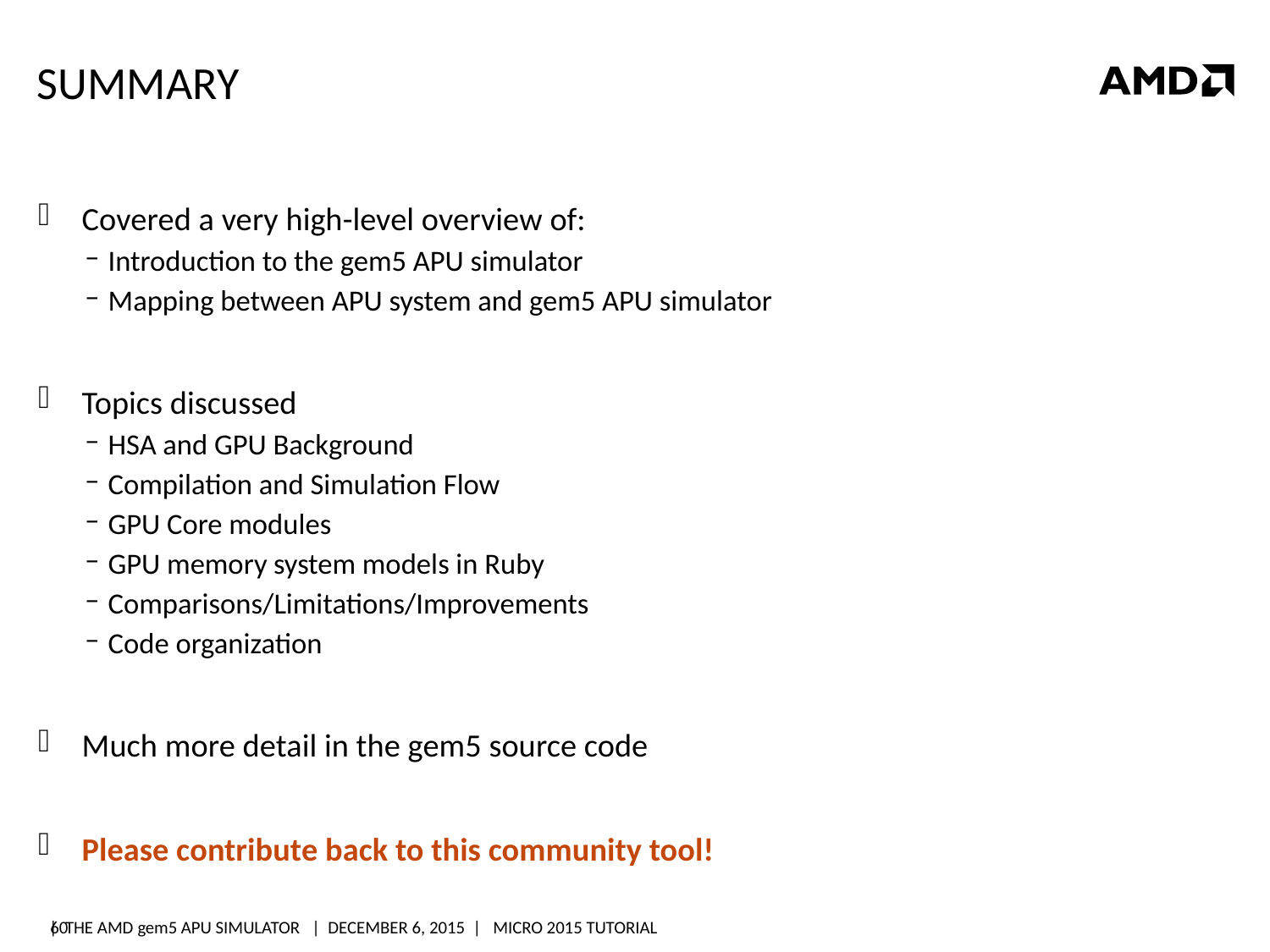

# Summary

Covered a very high-level overview of:
Introduction to the gem5 APU simulator
Mapping between APU system and gem5 APU simulator

Topics discussed
HSA and GPU Background
Compilation and Simulation Flow
GPU Core modules
GPU memory system models in Ruby
Comparisons/Limitations/Improvements
Code organization

Much more detail in the gem5 source code

Please contribute back to this community tool!